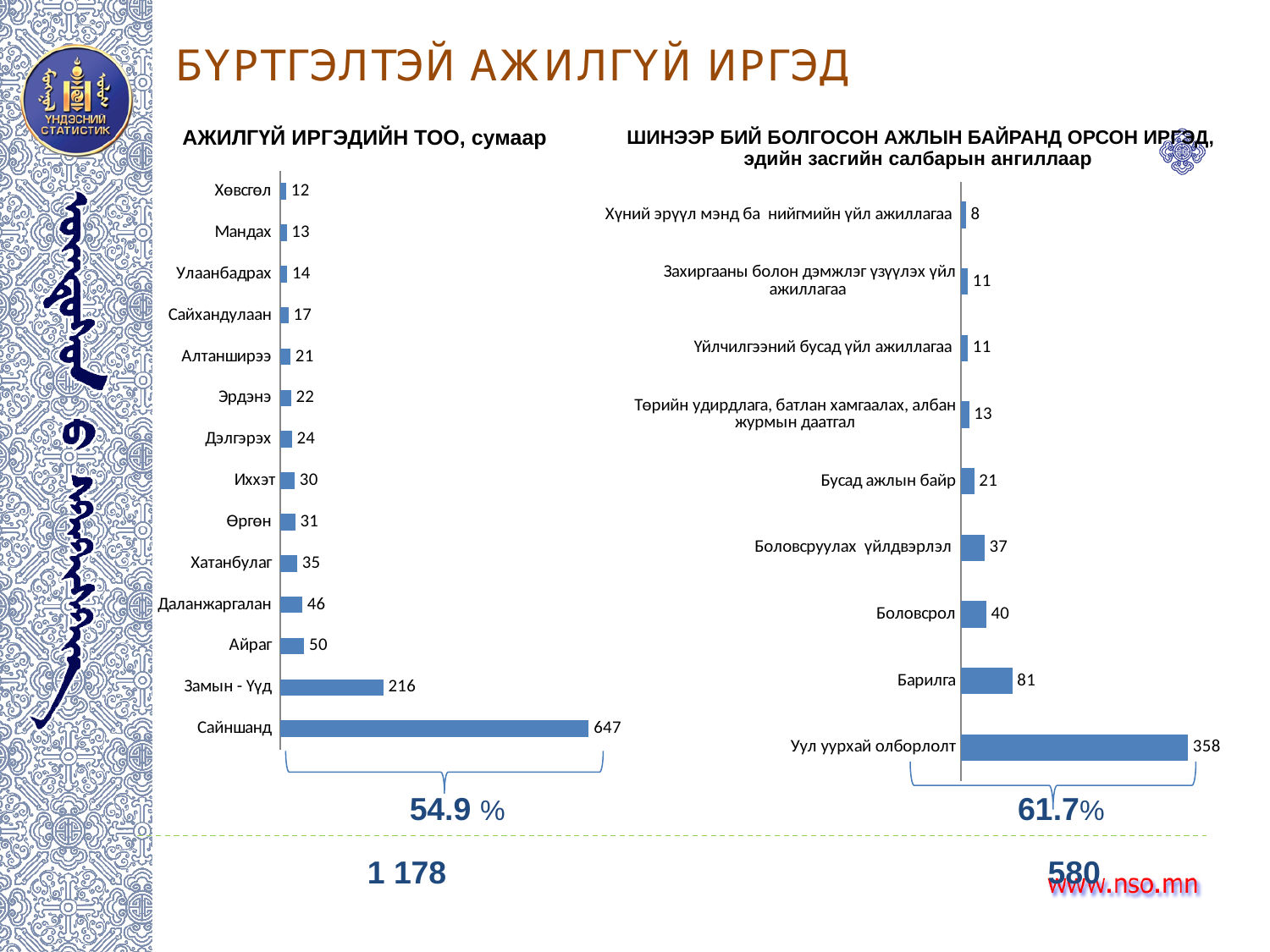

# БҮРТГЭЛТЭЙ АЖИЛГҮЙ ИРГЭД
| АЖИЛГҮЙ ИРГЭДИЙН ТОО, сумаар |  |
| --- | --- |
| ШИНЭЭР БИЙ БОЛГОСОН АЖЛЫН БАЙРАНД ОРСОН ИРГЭД, эдийн засгийн салбарын ангиллаар |
| --- |

### Chart

| Category |  |
|---|---|
| Сайншанд  | 647.0 |
| Замын - Үүд  | 216.0 |
| Айраг  | 50.0 |
| Даланжаргалан  | 46.0 |
| Хатанбулаг  | 35.0 |
| Өргөн  | 31.0 |
| Иххэт | 30.0 |
| Дэлгэрэх  | 24.0 |
| Эрдэнэ  | 22.0 |
| Алтанширээ  | 21.0 |
| Сайхандулаан  | 17.0 |
| Улаанбадрах  | 14.0 |
| Мандах  | 13.0 |
| Хөвсгөл  | 12.0 |

### Chart

| Category |  |
|---|---|
| Уул уурхай олборлолт | 358.0 |
| Барилга | 81.0 |
| Боловсрол | 40.0 |
| Боловсруулах  үйлдвэрлэл  | 37.0 |
| Бусад ажлын байр | 21.0 |
| Төрийн удирдлага, батлан хамгаалах, албан журмын даатгал | 13.0 |
| Үйлчилгээний бусад үйл ажиллагаа  | 11.0 |
| Захиргааны болон дэмжлэг үзүүлэх үйл ажиллагаа  | 11.0 |
| Хүний эрүүл мэнд ба  нийгмийн үйл ажиллагаа  | 8.0 |

   54.9 %
61.7%
   1 178
 580